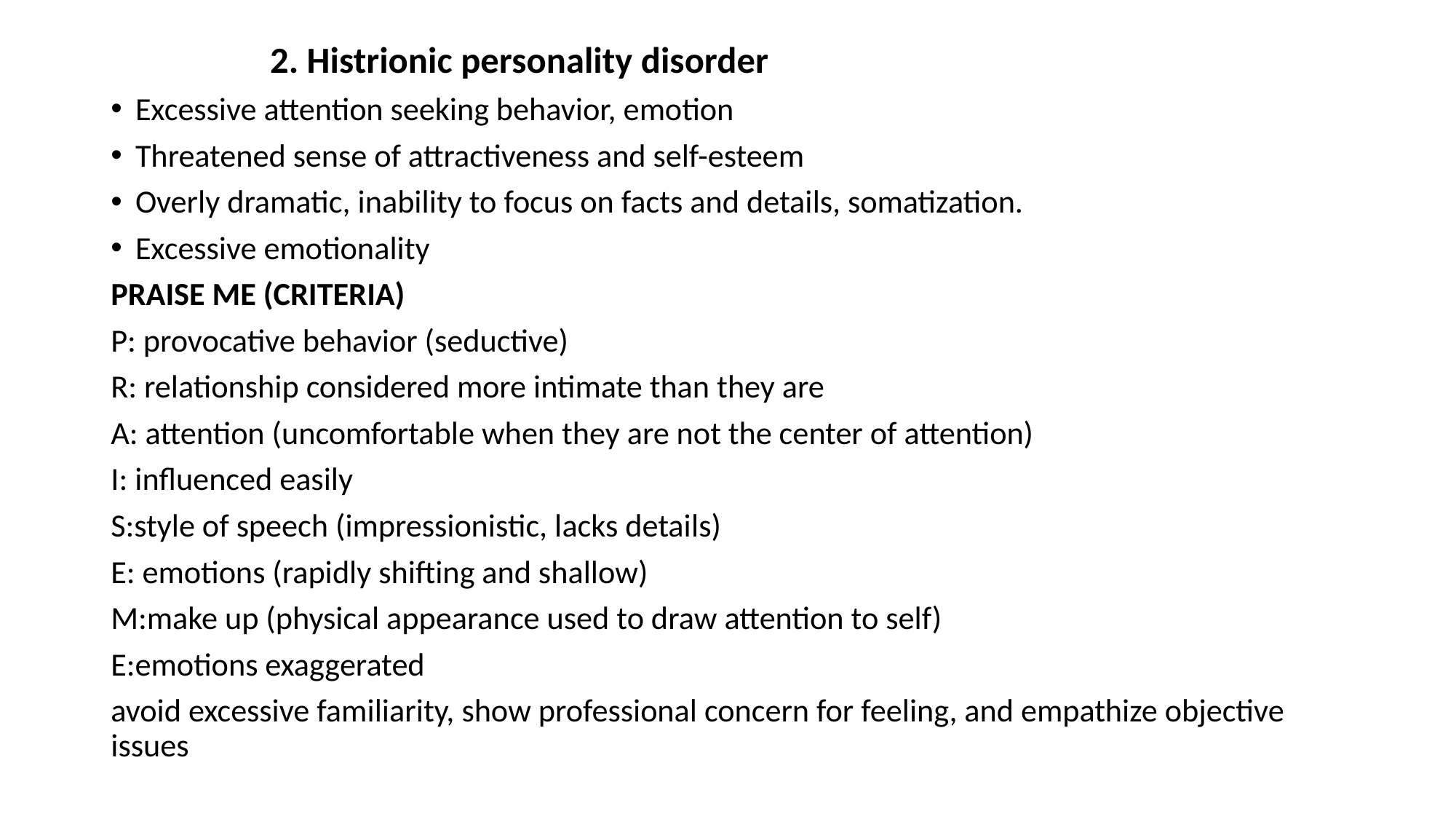

2. Histrionic personality disorder
Excessive attention seeking behavior, emotion
Threatened sense of attractiveness and self-esteem
Overly dramatic, inability to focus on facts and details, somatization.
Excessive emotionality
PRAISE ME (CRITERIA)
P: provocative behavior (seductive)
R: relationship considered more intimate than they are
A: attention (uncomfortable when they are not the center of attention)
I: influenced easily
S:style of speech (impressionistic, lacks details)
E: emotions (rapidly shifting and shallow)
M:make up (physical appearance used to draw attention to self)
E:emotions exaggerated
avoid excessive familiarity, show professional concern for feeling, and empathize objective issues